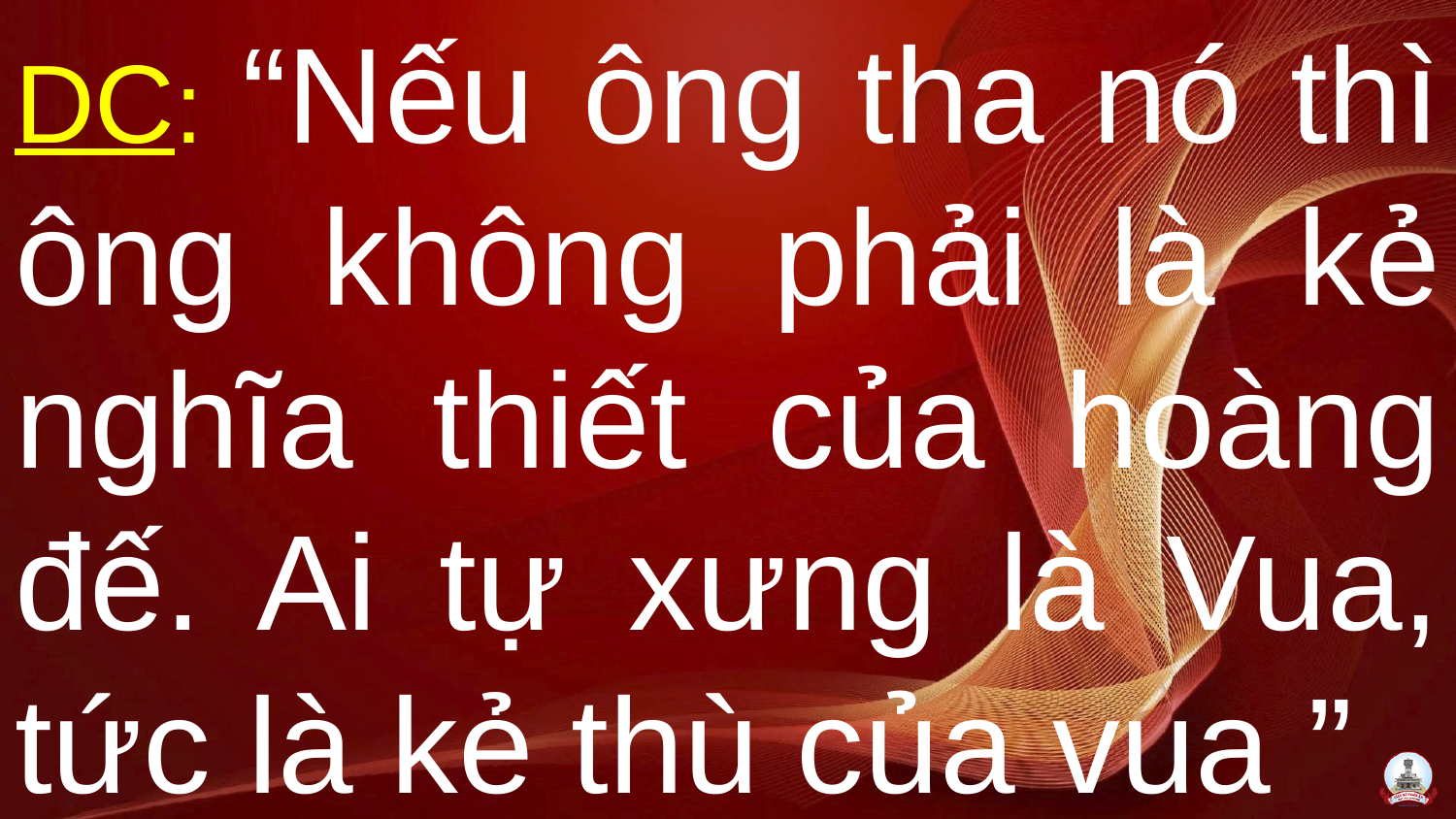

DC: “Nếu ông tha nó thì ông không phải là kẻ nghĩa thiết của hoàng đế. Ai tự xưng là Vua, tức là kẻ thù của vua ”